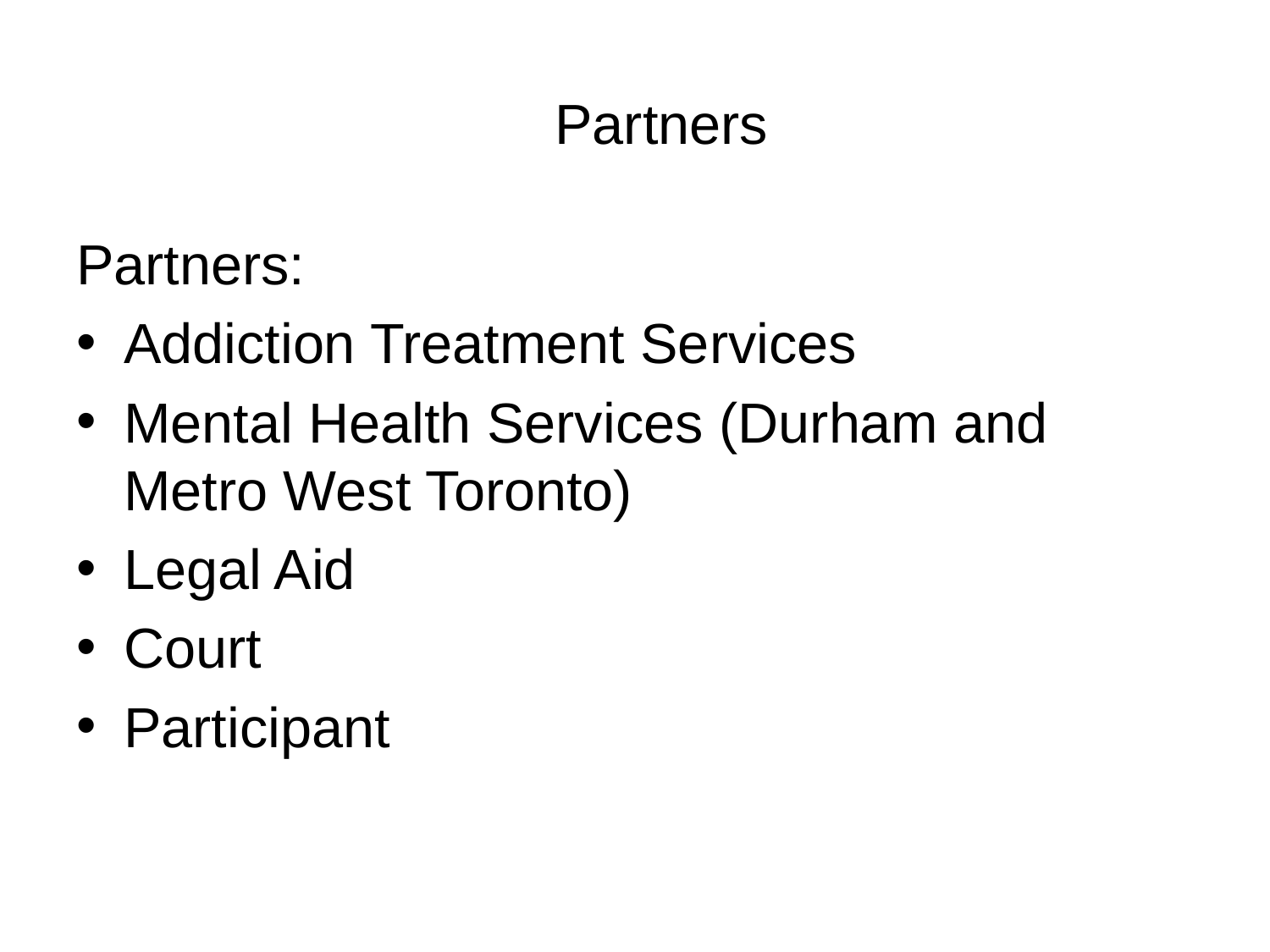

# Partners
Partners:
Addiction Treatment Services
Mental Health Services (Durham and Metro West Toronto)
Legal Aid
Court
Participant